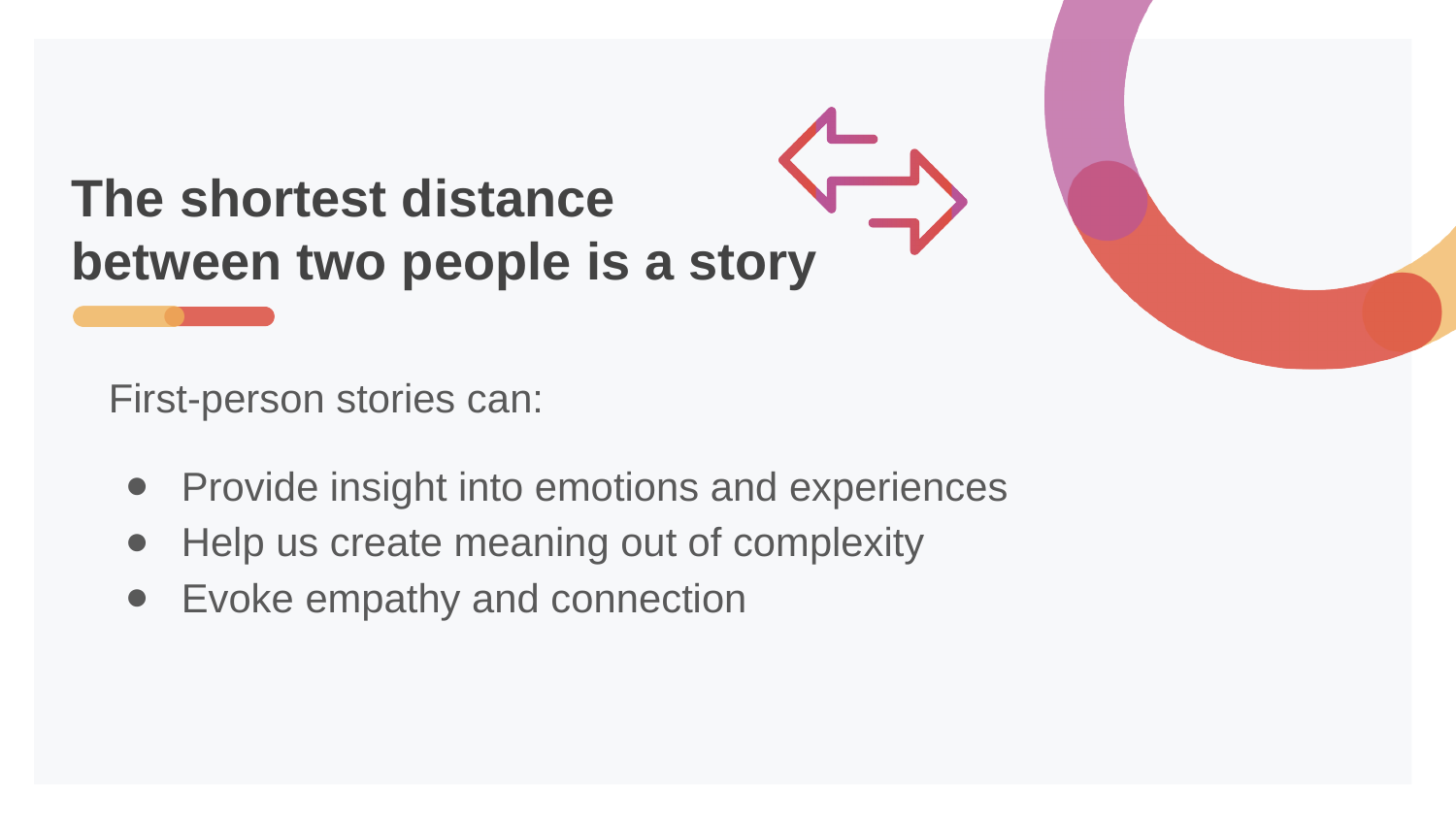

# The shortest distance between two people is a story
First-person stories can:
Provide insight into emotions and experiences
Help us create meaning out of complexity
Evoke empathy and connection